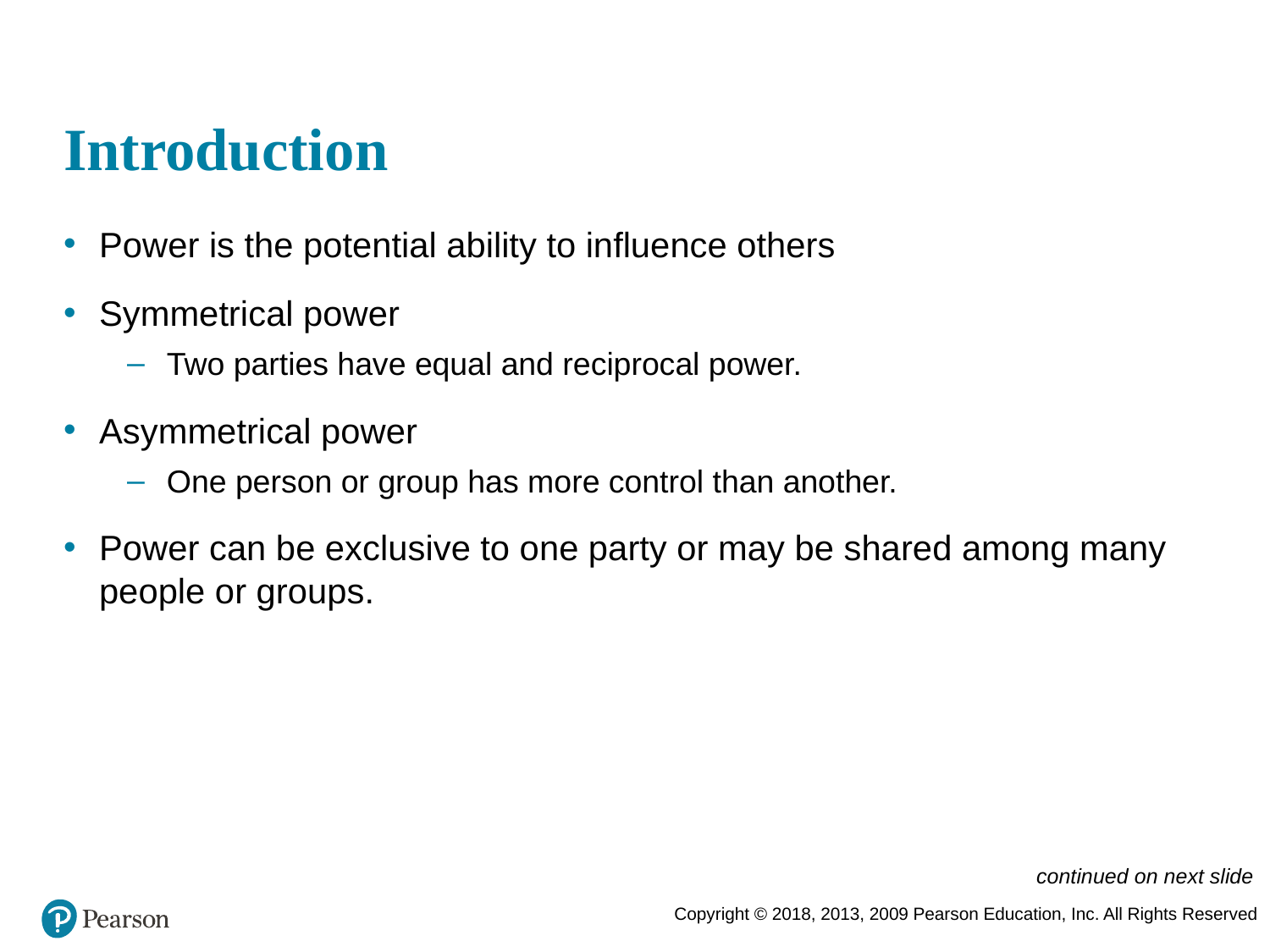

# Introduction
Power is the potential ability to influence others
Symmetrical power
Two parties have equal and reciprocal power.
Asymmetrical power
One person or group has more control than another.
Power can be exclusive to one party or may be shared among many people or groups.
continued on next slide